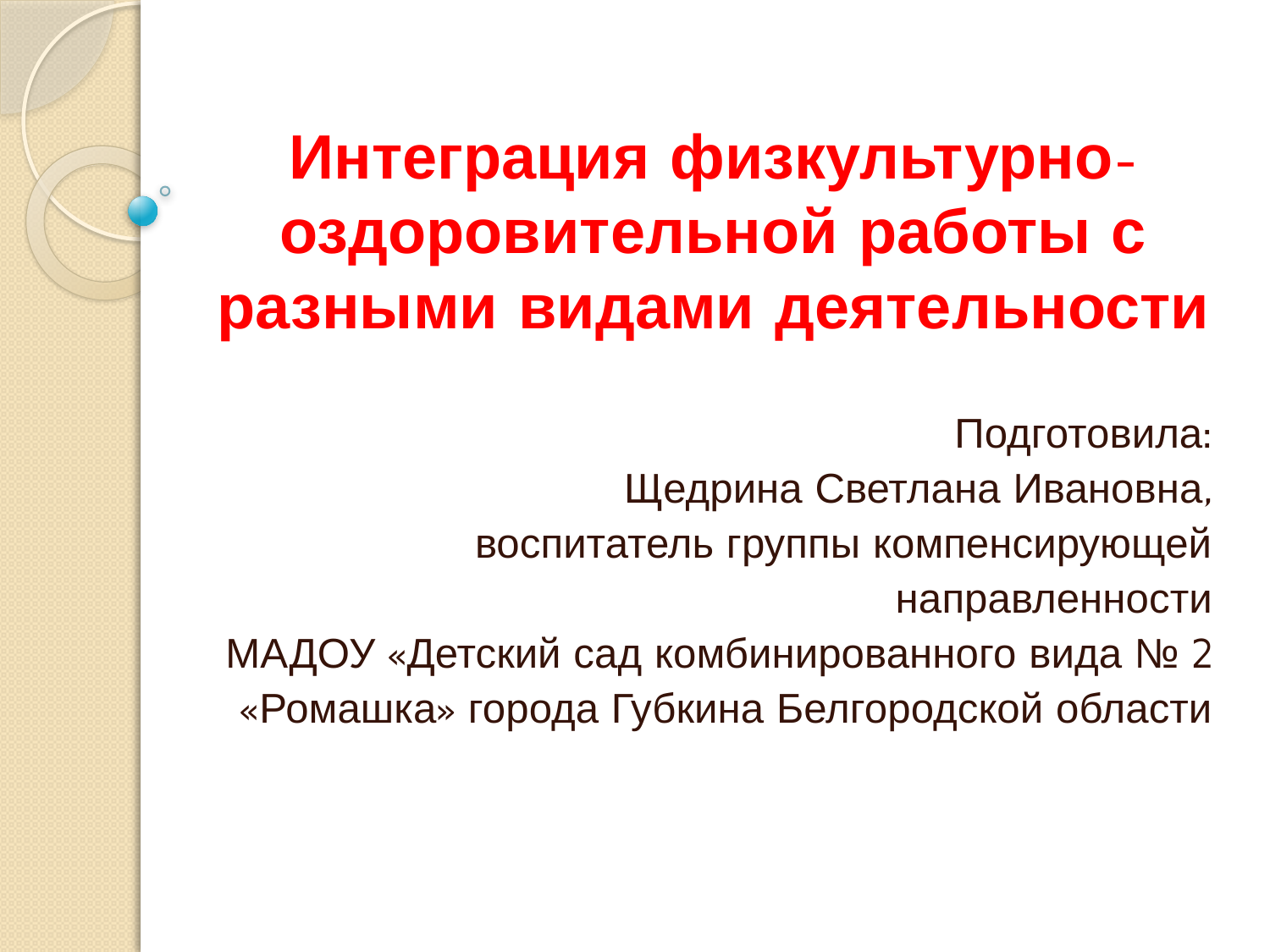

Интеграция физкультурно-оздоровительной работы с разными видами деятельности

Подготовила:
Щедрина Светлана Ивановна,
воспитатель группы компенсирующей направленности
МАДОУ «Детский сад комбинированного вида № 2 «Ромашка» города Губкина Белгородской области